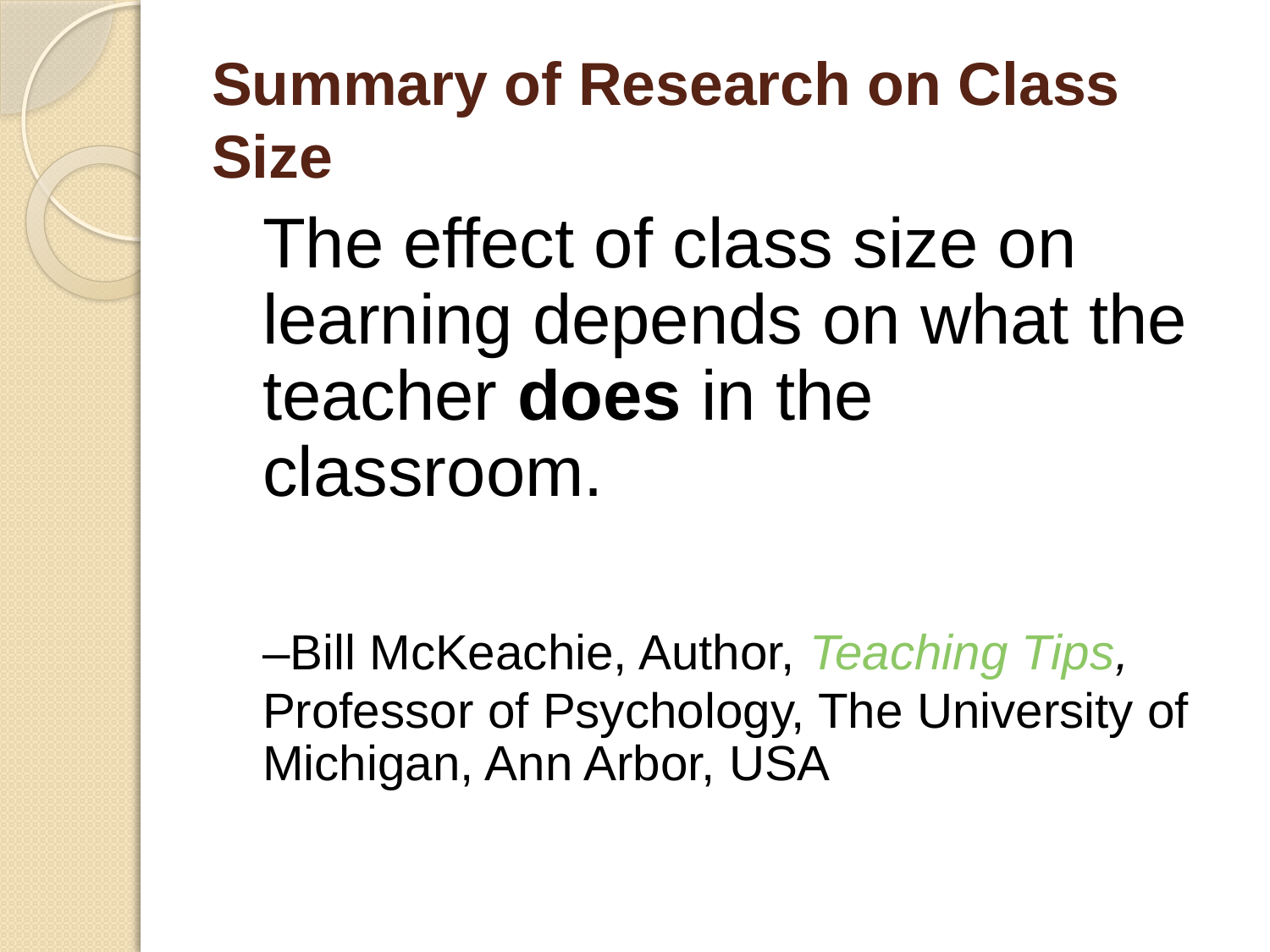

# Summary of Research on Class Size
  The effect of class size on learning depends on what the teacher does in the classroom.

	–Bill McKeachie, Author, Teaching Tips, Professor of Psychology, The University of Michigan, Ann Arbor, USA